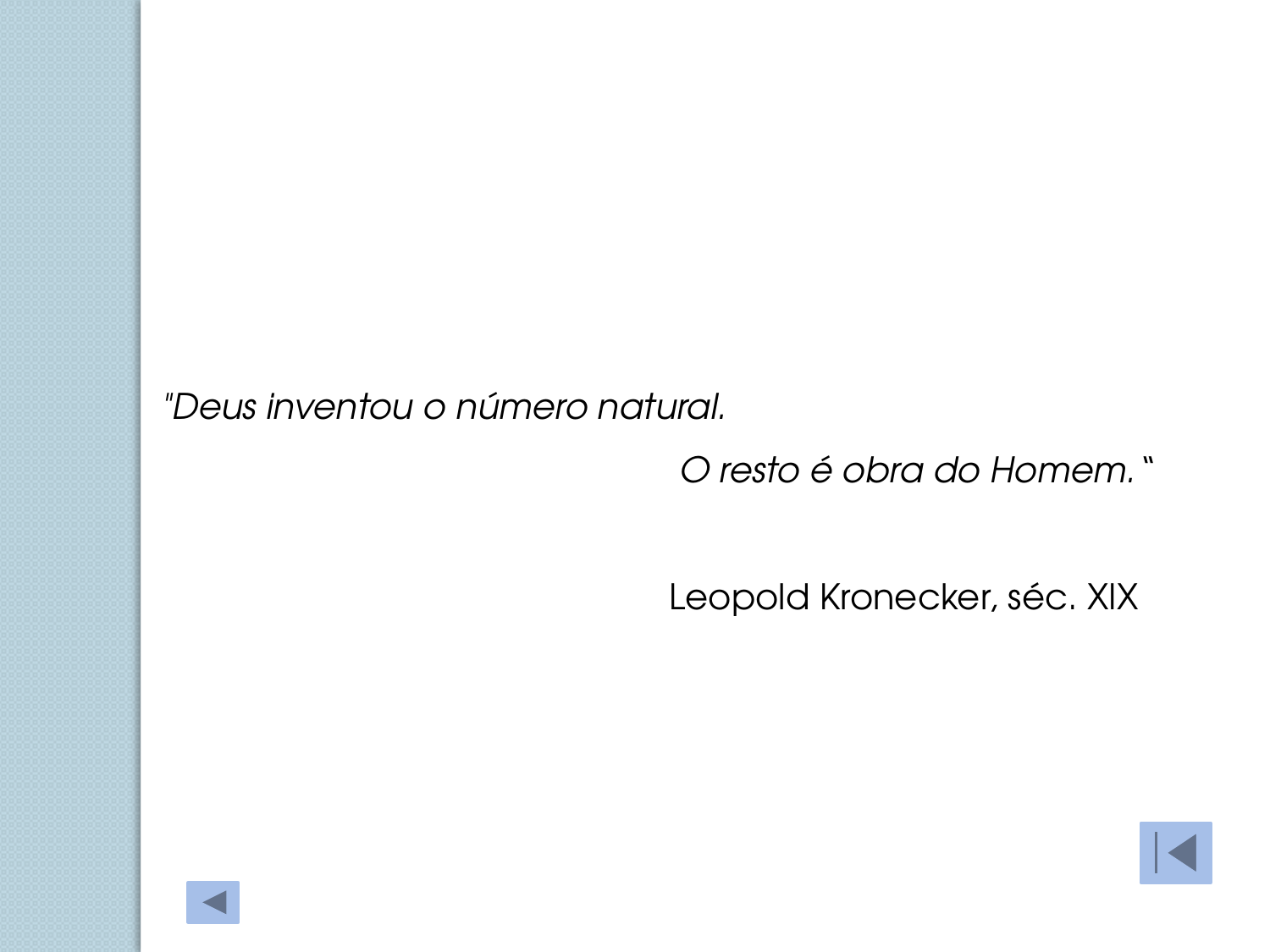

"Deus inventou o número natural.
				 O resto é obra do Homem.“

				Leopold Kronecker, séc. XIX